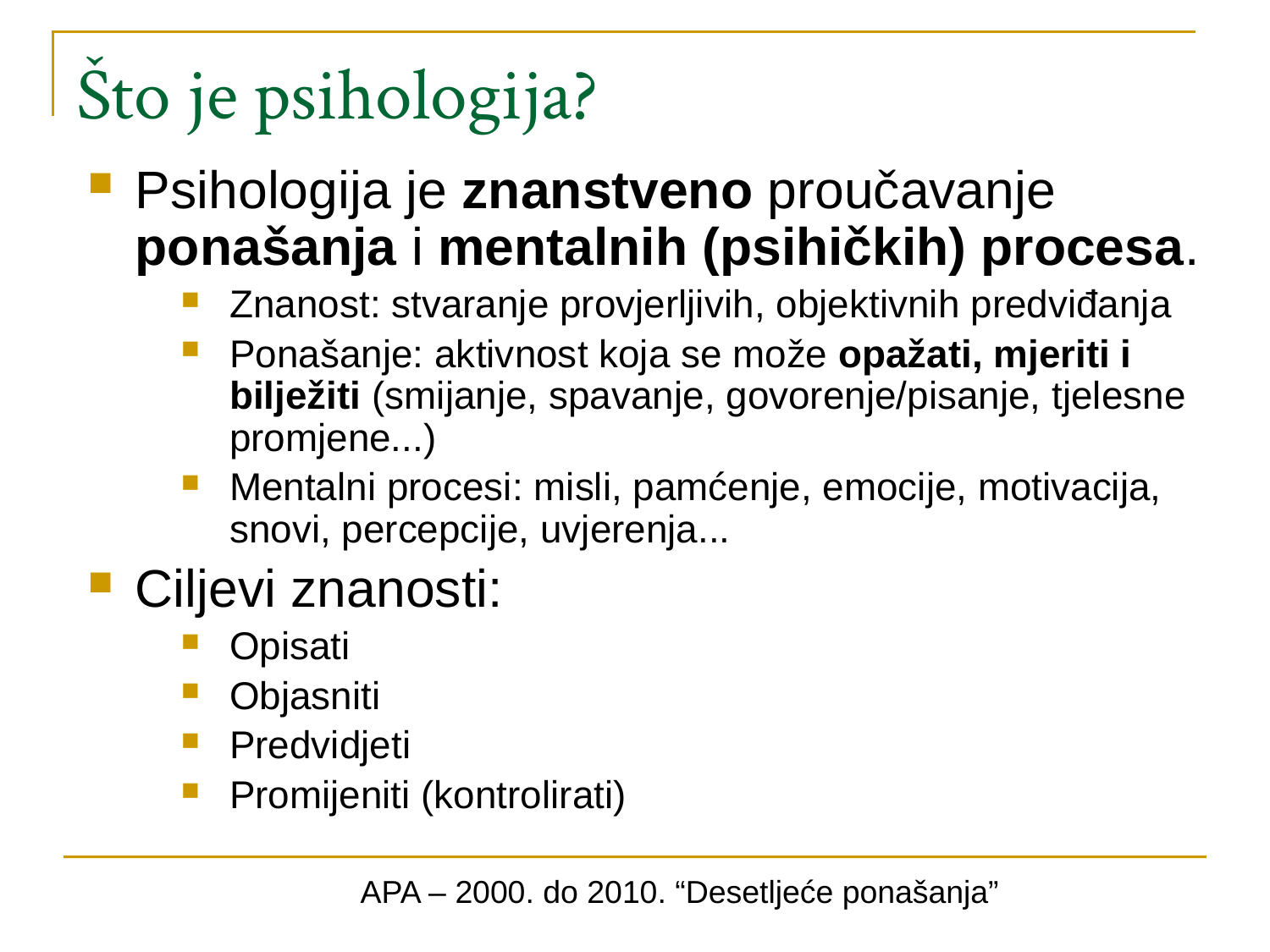

# Što je psihologija?
Psihologija je znanstveno proučavanje ponašanja i mentalnih (psihičkih) procesa.
Znanost: stvaranje provjerljivih, objektivnih predviđanja
Ponašanje: aktivnost koja se može opažati, mjeriti i bilježiti (smijanje, spavanje, govorenje/pisanje, tjelesne promjene...)
Mentalni procesi: misli, pamćenje, emocije, motivacija, snovi, percepcije, uvjerenja...
Ciljevi znanosti:
Opisati
Objasniti
Predvidjeti
Promijeniti (kontrolirati)
APA – 2000. do 2010. “Desetljeće ponašanja”